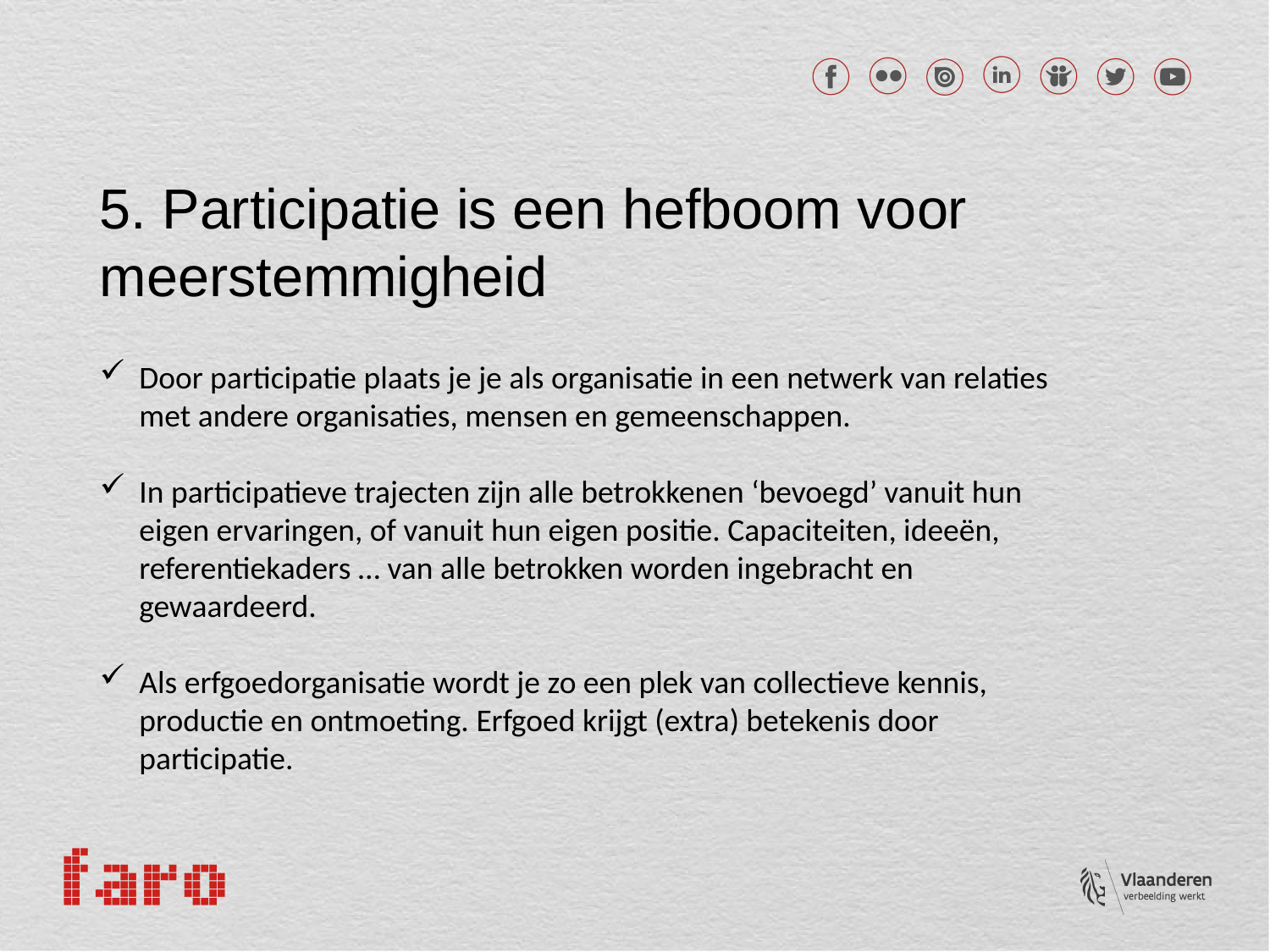

5. Participatie is een hefboom voor meerstemmigheid

Door participatie plaats je je als organisatie in een netwerk van relaties met andere organisaties, mensen en gemeenschappen.
In participatieve trajecten zijn alle betrokkenen ‘bevoegd’ vanuit hun eigen ervaringen, of vanuit hun eigen positie. Capaciteiten, ideeën, referentiekaders … van alle betrokken worden ingebracht en gewaardeerd.
Als erfgoedorganisatie wordt je zo een plek van collectieve kennis, productie en ontmoeting. Erfgoed krijgt (extra) betekenis door participatie.